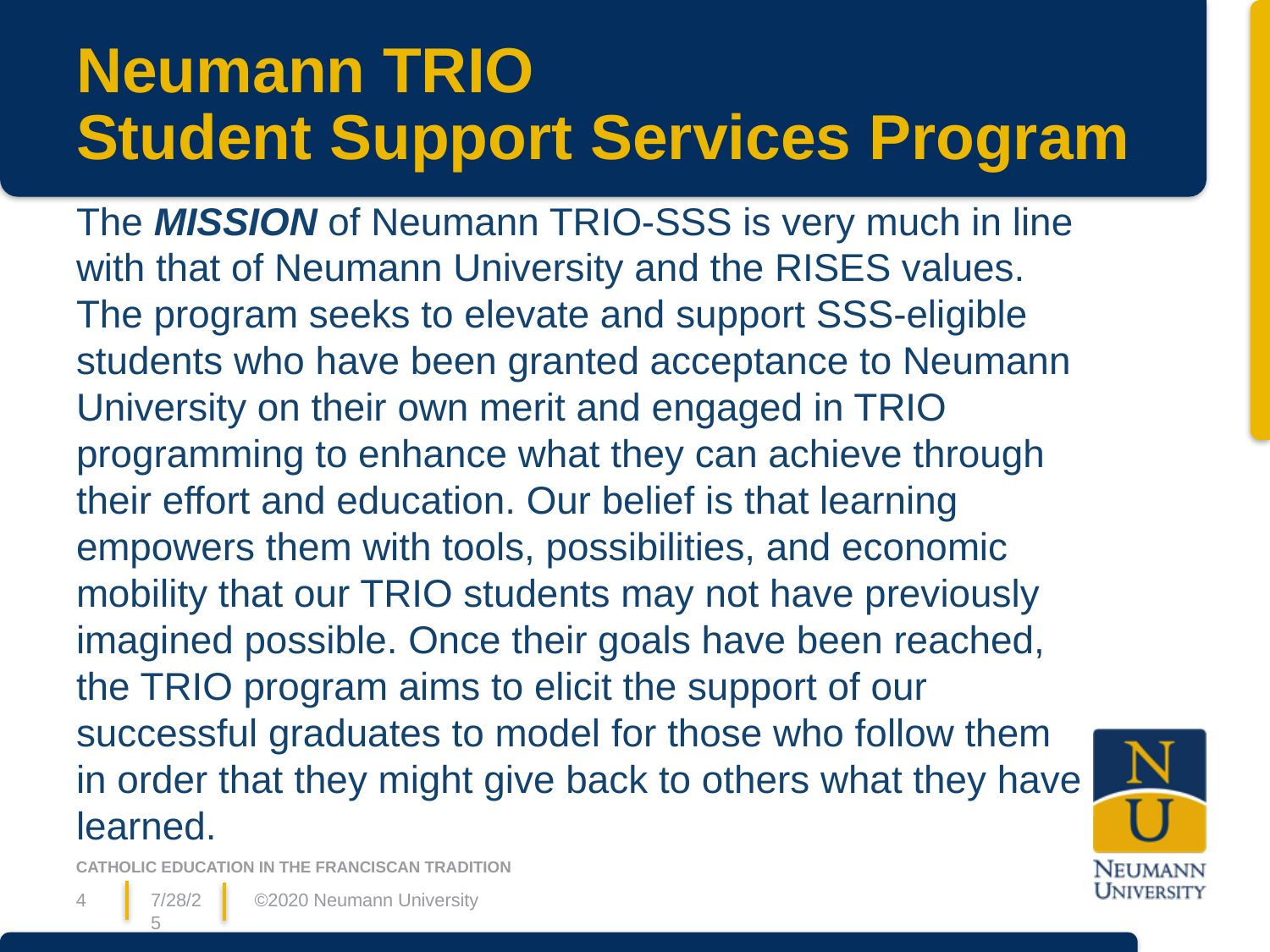

# Neumann TRIO Student Support Services Program
The MISSION of Neumann TRIO-SSS is very much in line with that of Neumann University and the RISES values. The program seeks to elevate and support SSS-eligible students who have been granted acceptance to Neumann University on their own merit and engaged in TRIO programming to enhance what they can achieve through their effort and education. Our belief is that learning empowers them with tools, possibilities, and economic mobility that our TRIO students may not have previously imagined possible. Once their goals have been reached, the TRIO program aims to elicit the support of our successful graduates to model for those who follow them in order that they might give back to others what they have learned.
4
7/28/25
©2020 Neumann University